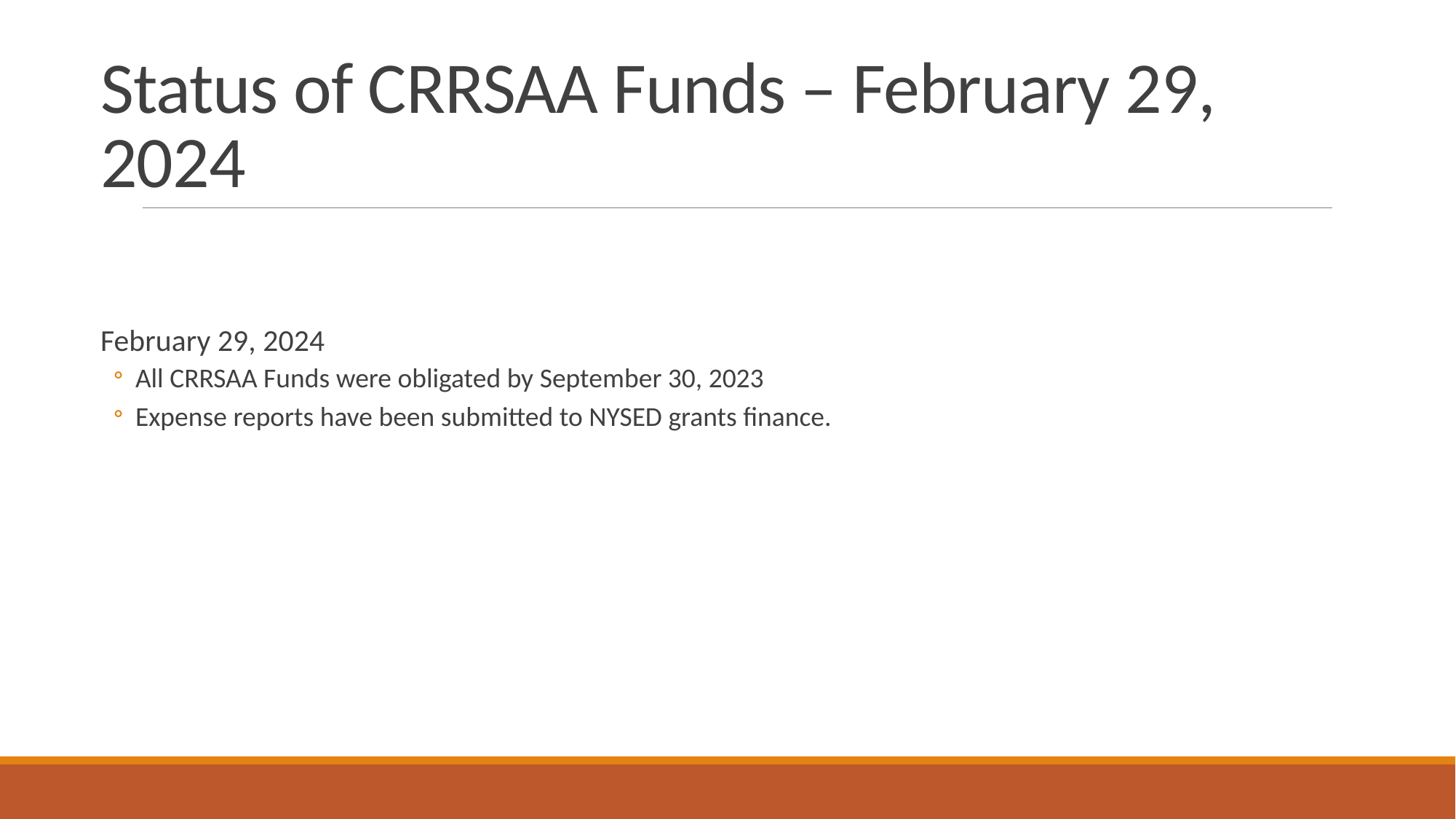

# Status of CRRSAA Funds – February 29, 2024

February 29, 2024
All CRRSAA Funds were obligated by September 30, 2023
Expense reports have been submitted to NYSED grants finance.